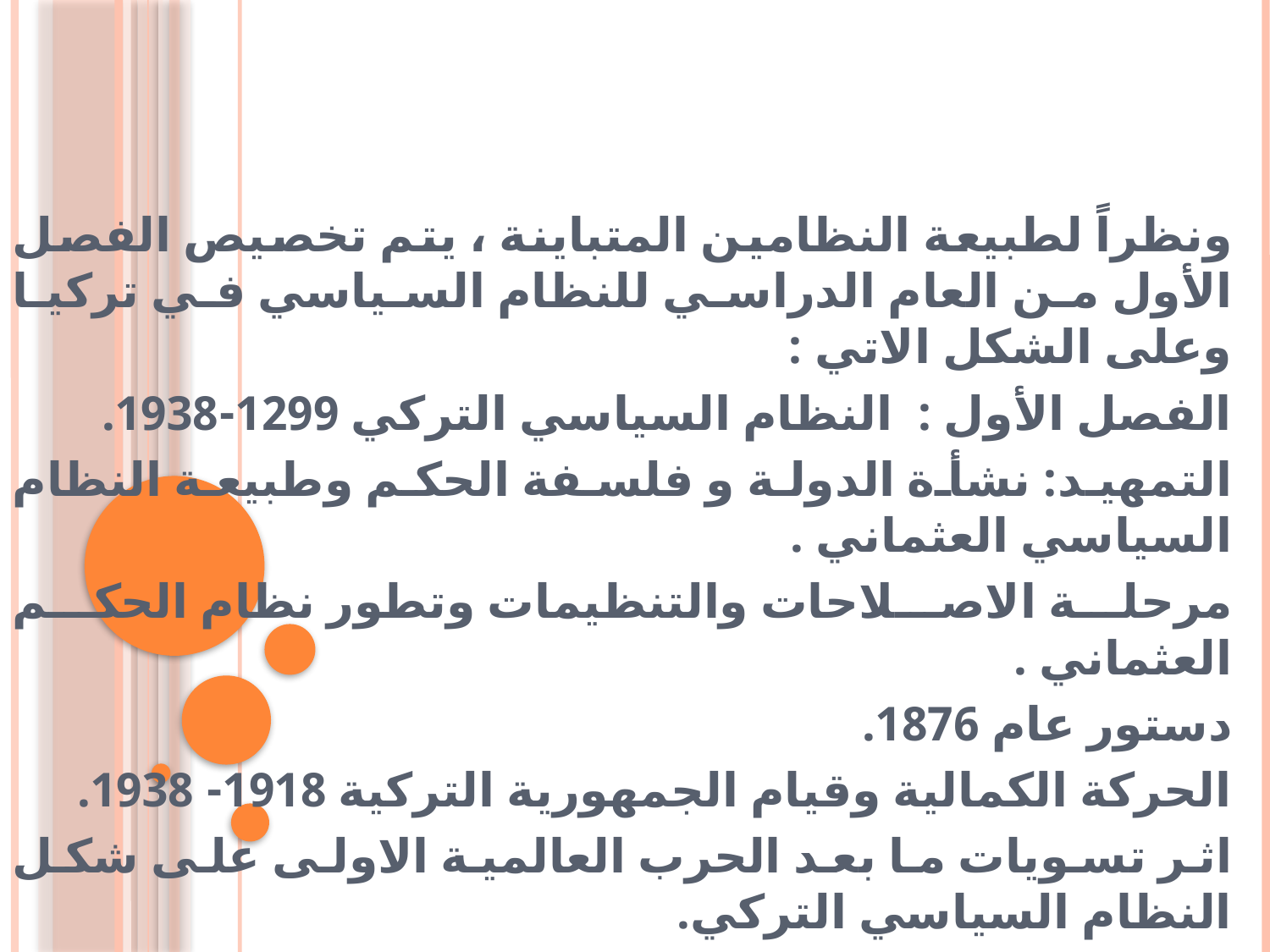

ونظراً لطبيعة النظامين المتباينة ، يتم تخصيص الفصل الأول من العام الدراسي للنظام السياسي في تركيا وعلى الشكل الاتي :
الفصل الأول :  النظام السياسي التركي 1299-1938.
التمهيد: نشأة الدولة و فلسفة الحكم وطبيعة النظام السياسي العثماني .
مرحلة الاصلاحات والتنظيمات وتطور نظام الحكم العثماني .
دستور عام 1876.
الحركة الكمالية وقيام الجمهورية التركية 1918- 1938.
اثر تسويات ما بعد الحرب العالمية الاولى على شكل النظام السياسي التركي.